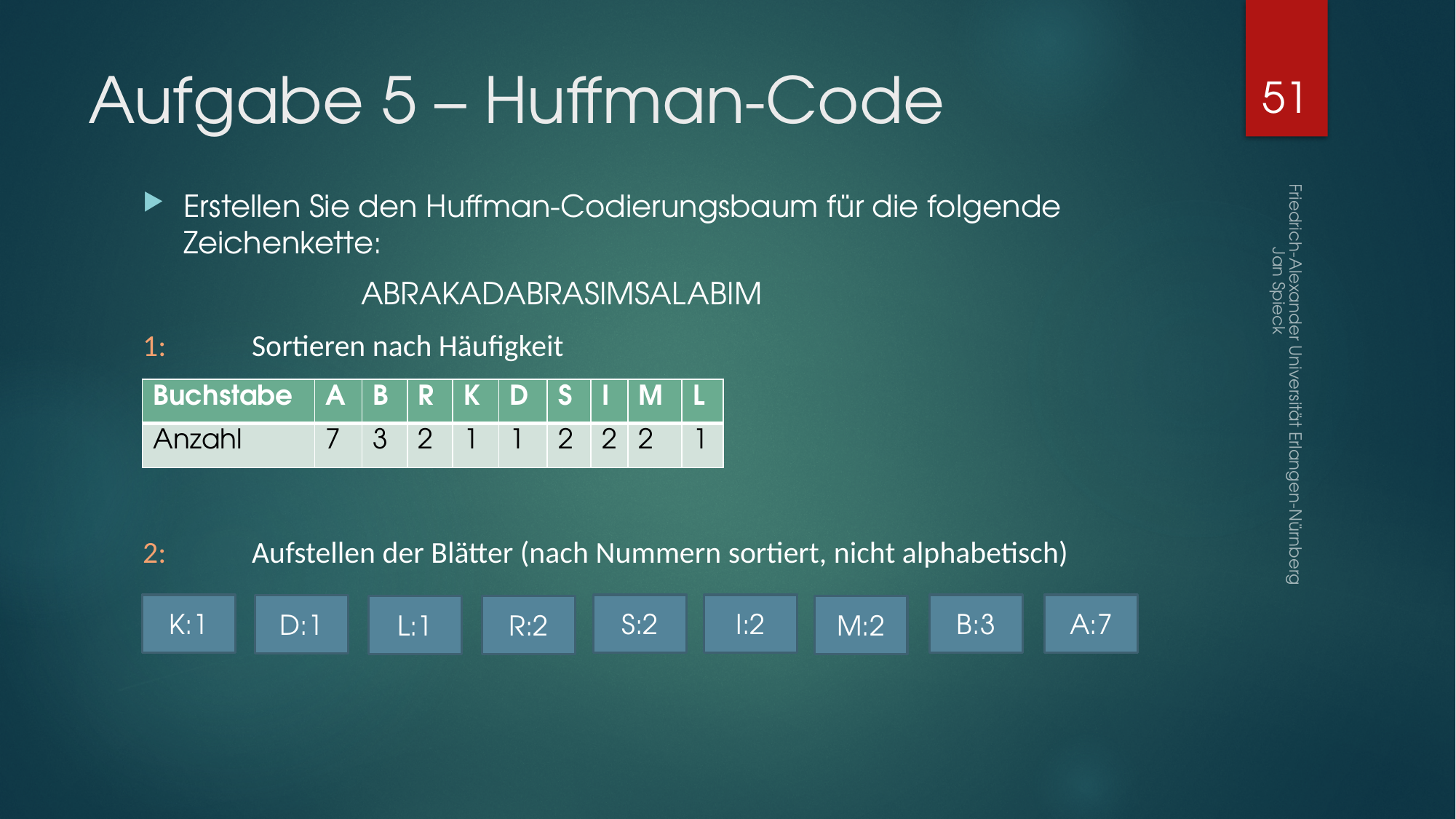

51
# Aufgabe 5 – Huffman-Code
Erstellen Sie den Huffman-Codierungsbaum für die folgende Zeichenkette:
		ABRAKADABRASIMSALABIM
1:	Sortieren nach Häufigkeit

2:	Aufstellen der Blätter (nach Nummern sortiert, nicht alphabetisch)

| Buchstabe | A | B | R | K | D | S | I | M | L |
| --- | --- | --- | --- | --- | --- | --- | --- | --- | --- |
| Anzahl | 7 | 3 | 2 | 1 | 1 | 2 | 2 | 2 | 1 |
Friedrich-Alexander Universität Erlangen-Nürnberg                      Jan Spieck
K:1
S:2
I:2
B:3
A:7
D:1
M:2
L:1
R:2